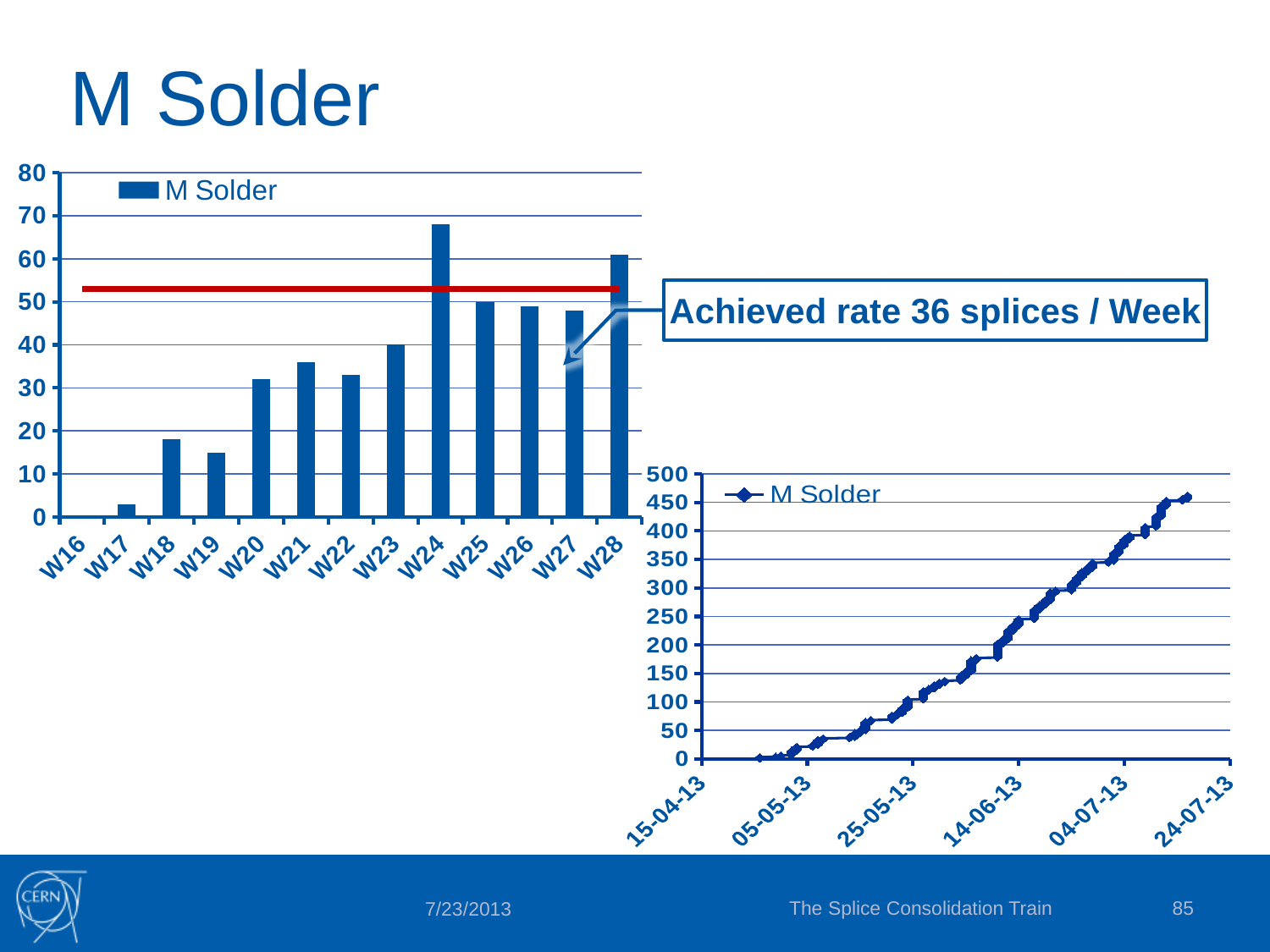

# M Solder

### Chart

| Category | M Solder |  |
|---|---|---|
| W16 | 0.0 | 53.0 |
| W17 | 3.0 | 53.0 |
| W18 | 18.0 | 53.0 |
| W19 | 15.0 | 53.0 |
| W20 | 32.0 | 53.0 |
| W21 | 36.0 | 53.0 |
| W22 | 33.0 | 53.0 |
| W23 | 40.0 | 53.0 |
| W24 | 68.0 | 53.0 |
| W25 | 50.0 | 53.0 |
| W26 | 49.0 | 53.0 |
| W27 | 48.0 | 53.0 |
| W28 | 61.0 | 53.0 |
Achieved rate 36 splices / Week

### Chart

| Category | M Solder |
|---|---|
The Splice Consolidation Train
85
7/23/2013